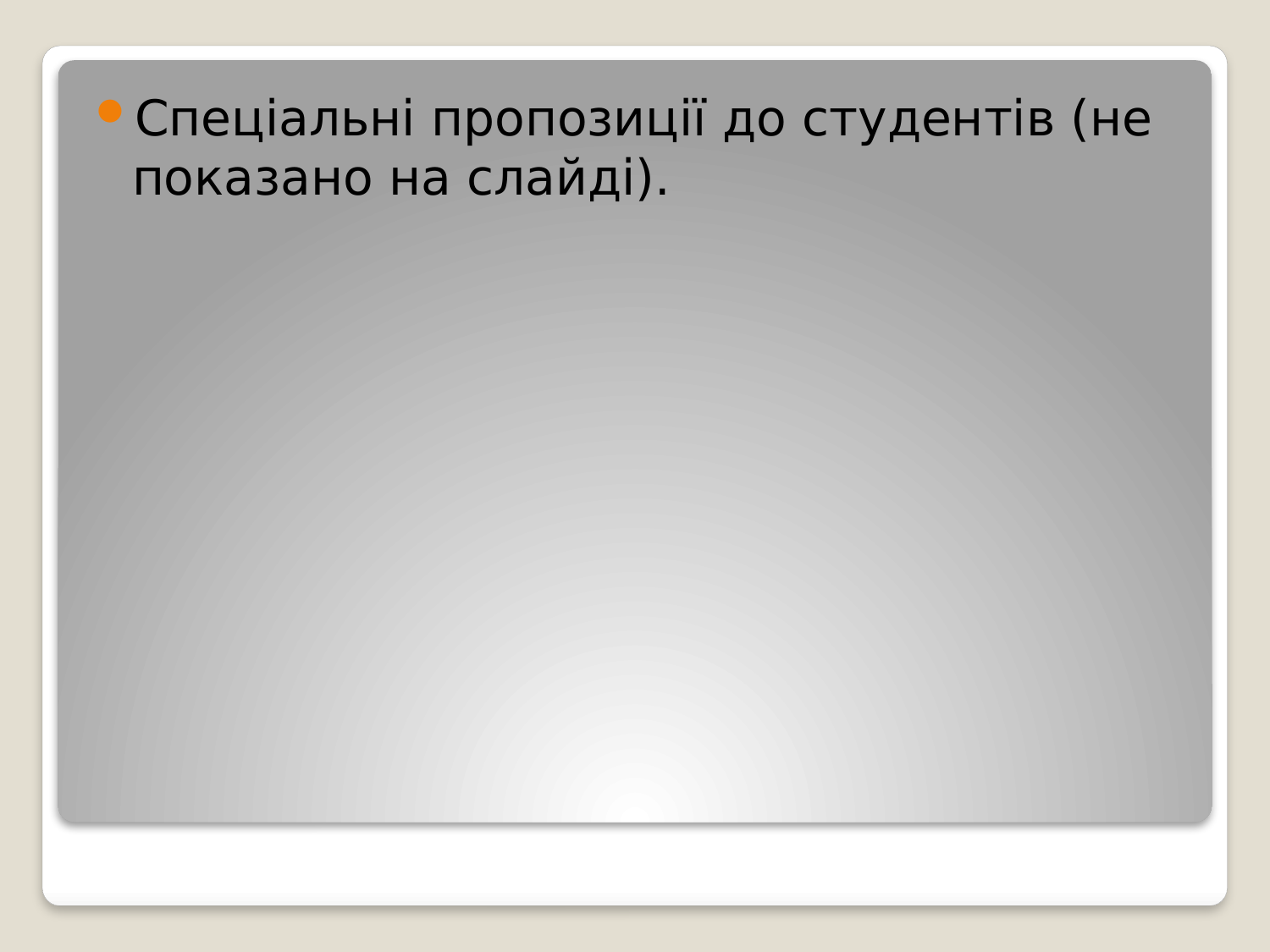

Спеціальні пропозиції до студентів (не показано на слайді).
#